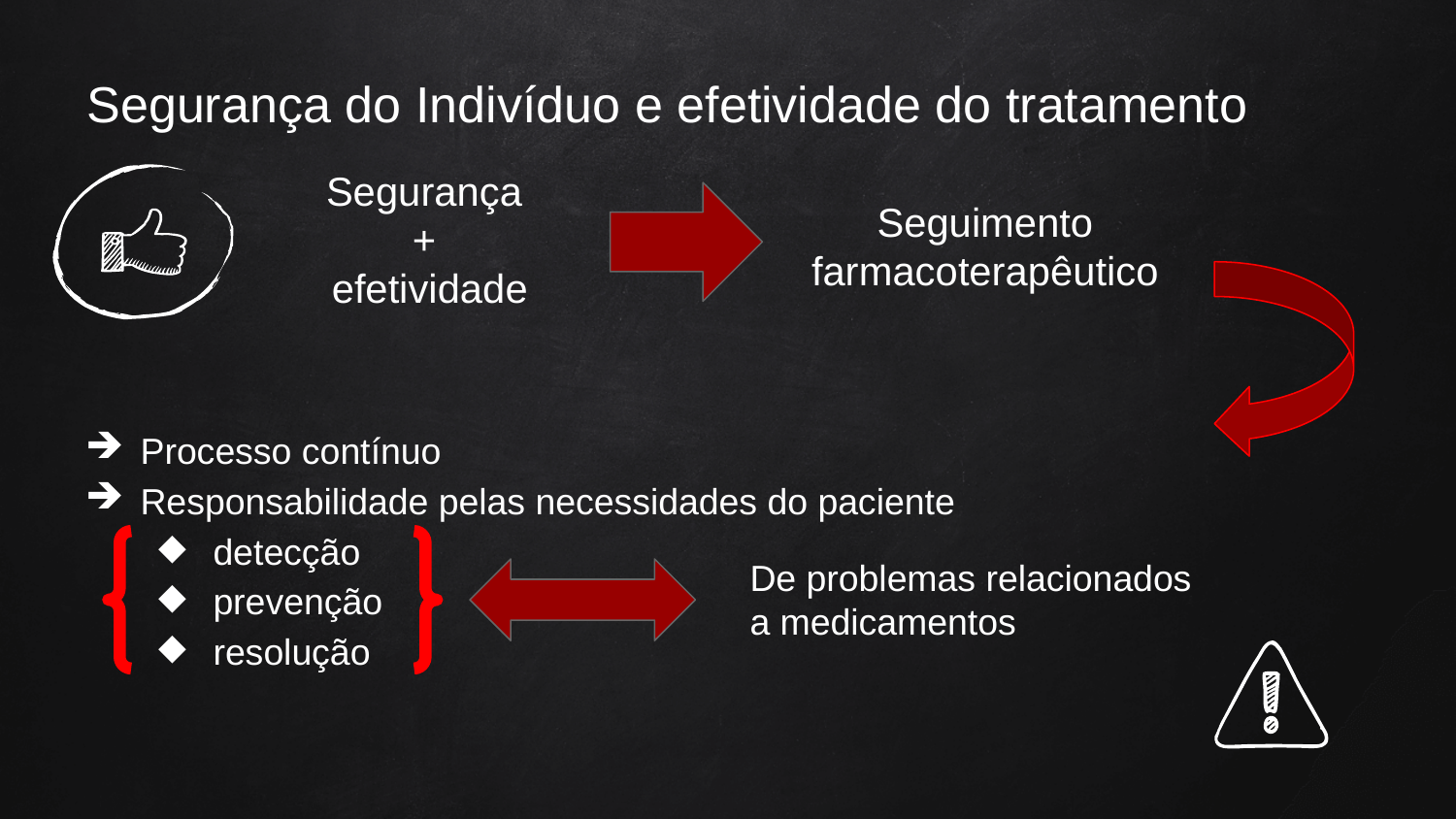

Segurança do Indivíduo e efetividade do tratamento
Segurança
+
efetividade

Seguimento farmacoterapêutico

Processo contínuo
Responsabilidade pelas necessidades do paciente
detecção
prevenção
resolução

De problemas relacionados a medicamentos